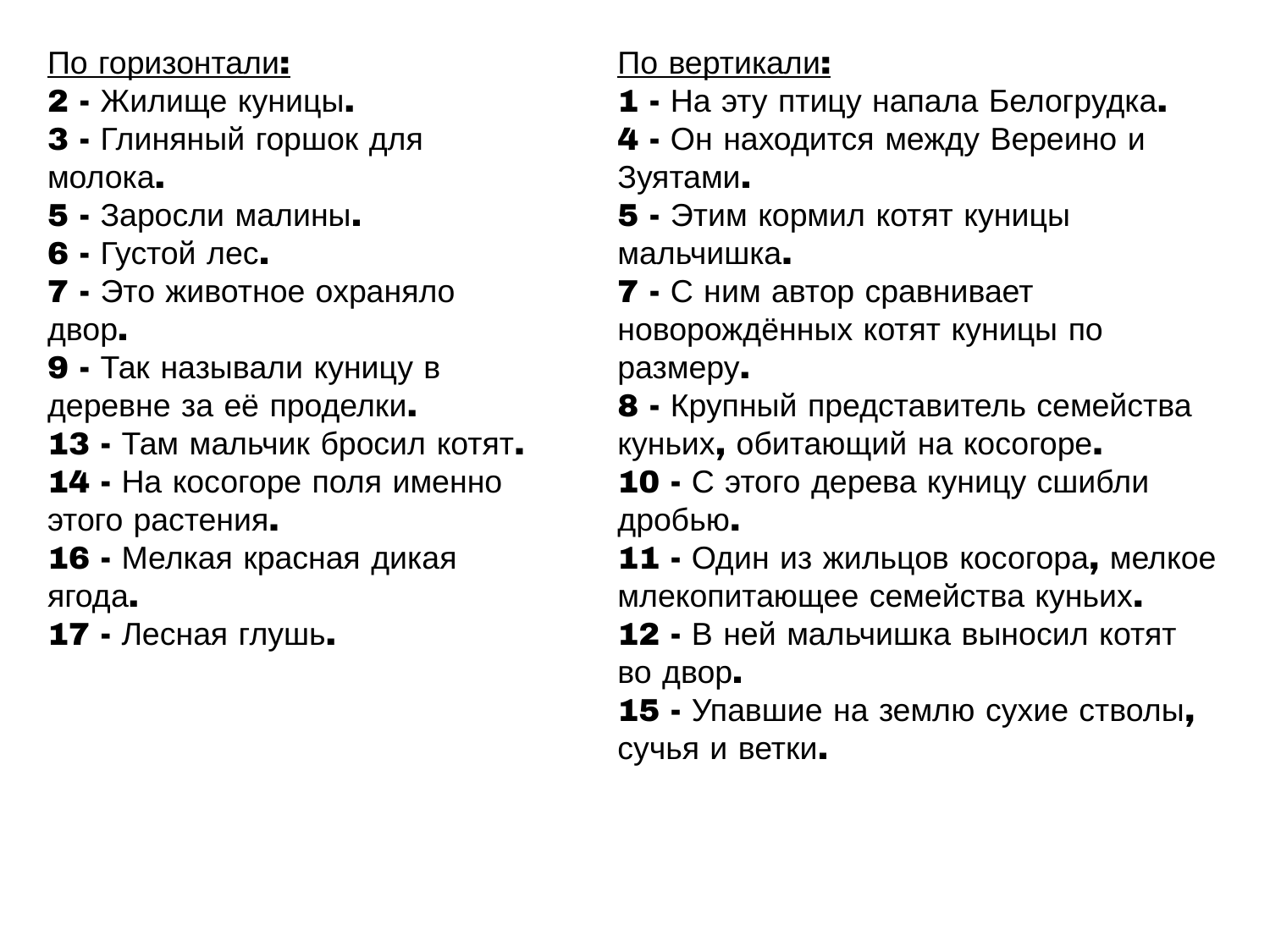

По горизонтали:
2 - Жилище куницы.
3 - Глиняный горшок для молока.
5 - Заросли малины.
6 - Густой лес.
7 - Это животное охраняло двор.
9 - Так называли куницу в деревне за её проделки.
13 - Там мальчик бросил котят.
14 - На косогоре поля именно этого растения.
16 - Мелкая красная дикая ягода.
17 - Лесная глушь.
По вертикали:
1 - На эту птицу напала Белогрудка.
4 - Он находится между Вереино и Зуятами.
5 - Этим кормил котят куницы мальчишка.
7 - С ним автор сравнивает новорождённых котят куницы по размеру.
8 - Крупный представитель семейства куньих, обитающий на косогоре.
10 - С этого дерева куницу сшибли дробью.
11 - Один из жильцов косогора, мелкое млекопитающее семейства куньих.
12 - В ней мальчишка выносил котят во двор.
15 - Упавшие на землю сухие стволы, сучья и ветки.